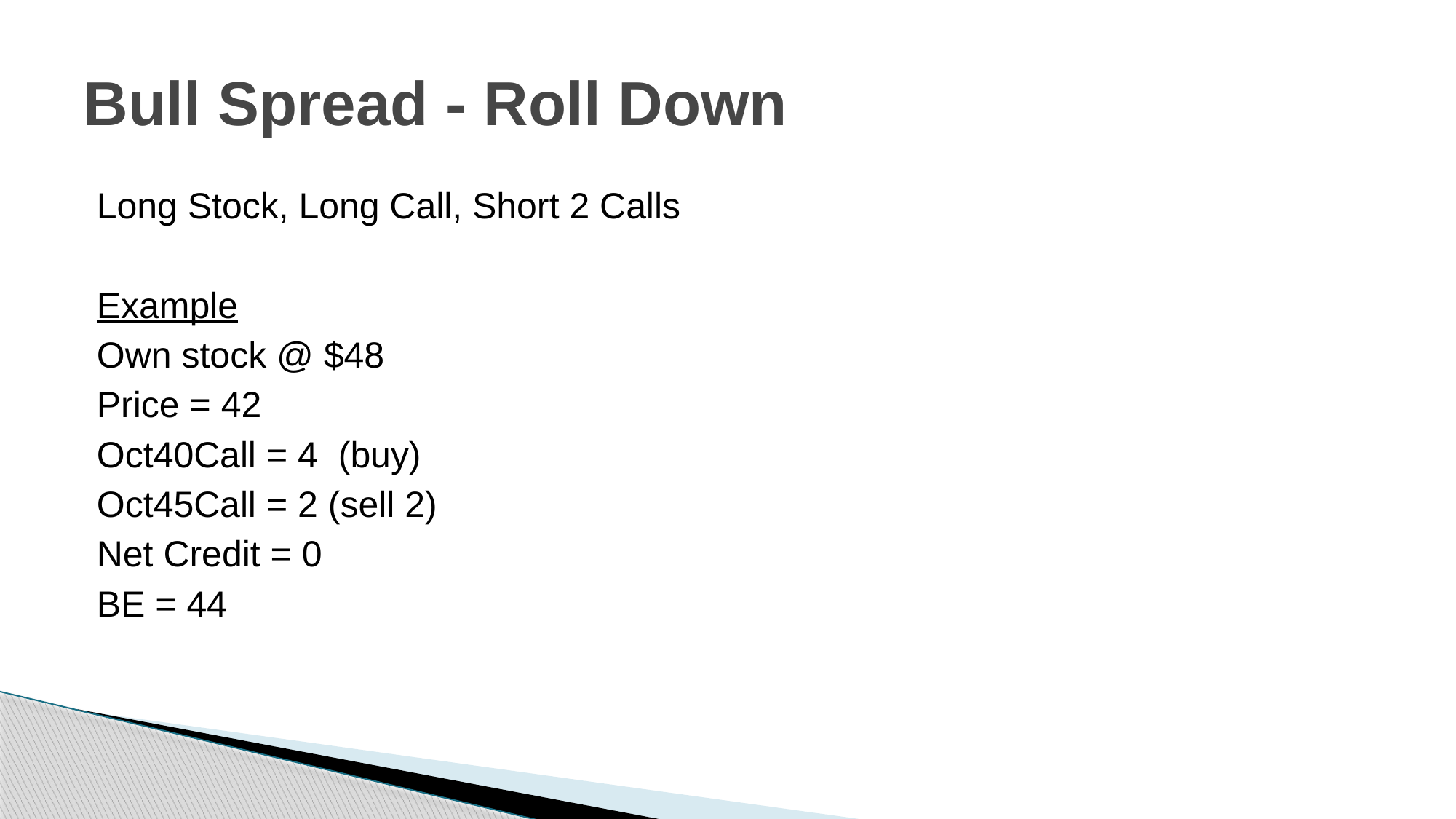

# Bull Spread - Roll Down
Long Stock, Long Call, Short 2 Calls

Example
Own stock @ $48
Price = 42
Oct40Call = 4  (buy)
Oct45Call = 2 (sell 2)
Net Credit = 0
BE = 44